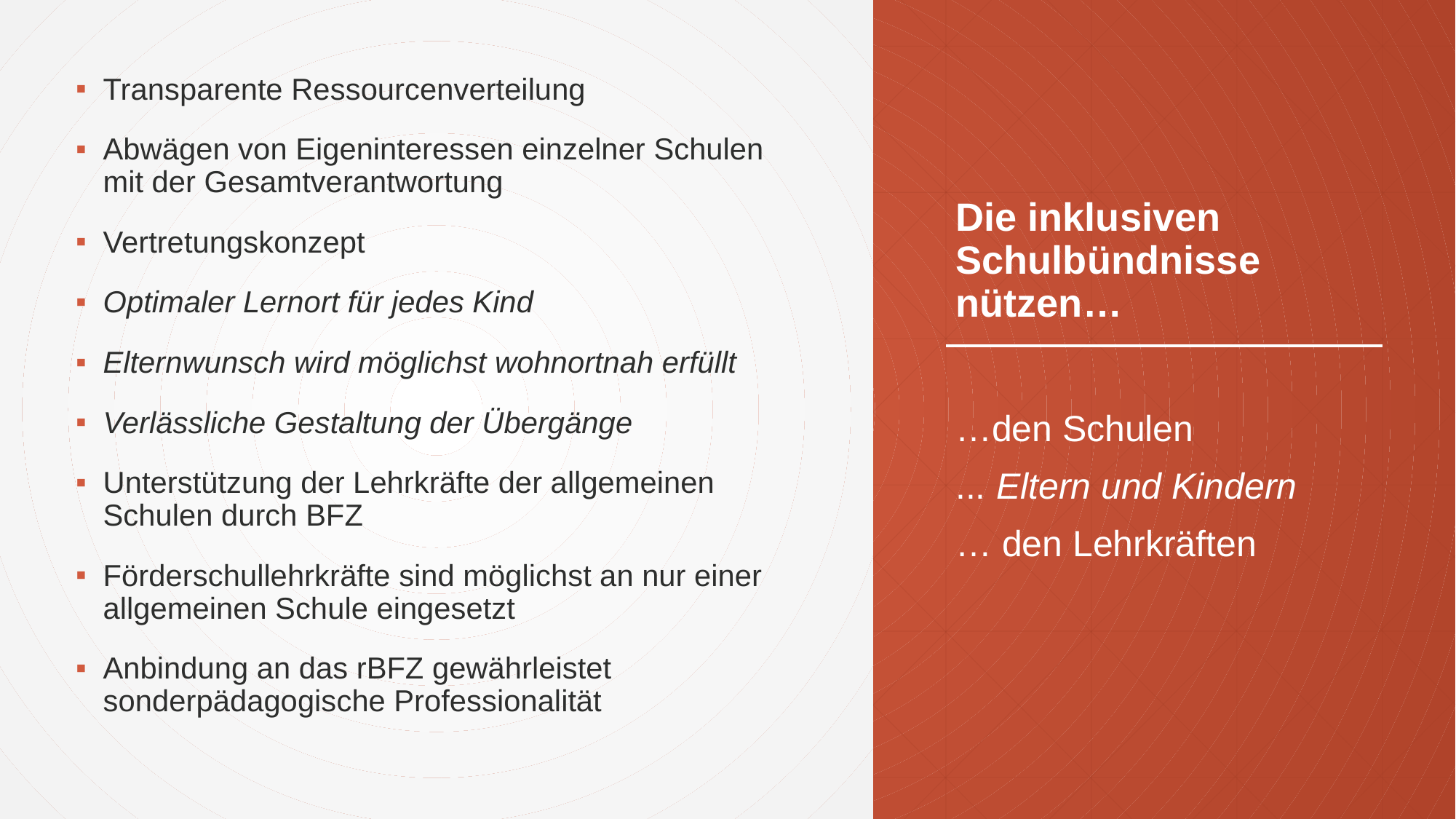

Transparente Ressourcenverteilung
Abwägen von Eigeninteressen einzelner Schulen mit der Gesamtverantwortung
Vertretungskonzept
Optimaler Lernort für jedes Kind
Elternwunsch wird möglichst wohnortnah erfüllt
Verlässliche Gestaltung der Übergänge
Unterstützung der Lehrkräfte der allgemeinen Schulen durch BFZ
Förderschullehrkräfte sind möglichst an nur einer allgemeinen Schule eingesetzt
Anbindung an das rBFZ gewährleistet sonderpädagogische Professionalität

# Die inklusiven Schulbündnisse nützen…

…den Schulen
... Eltern und Kindern
… den Lehrkräften